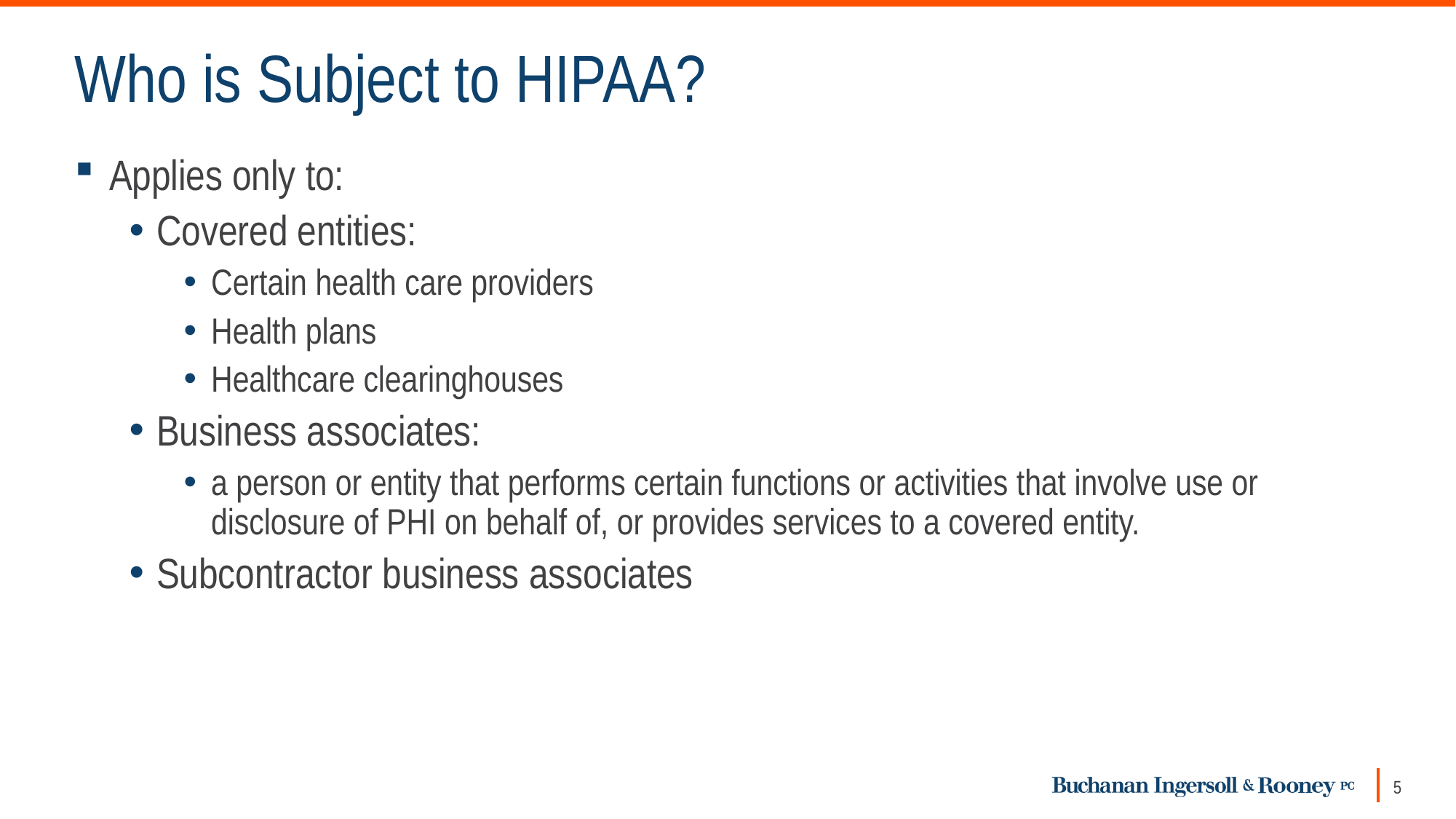

# Who is Subject to HIPAA?
Applies only to:
Covered entities:
Certain health care providers
Health plans
Healthcare clearinghouses
Business associates:
a person or entity that performs certain functions or activities that involve use or disclosure of PHI on behalf of, or provides services to a covered entity.
Subcontractor business associates

5